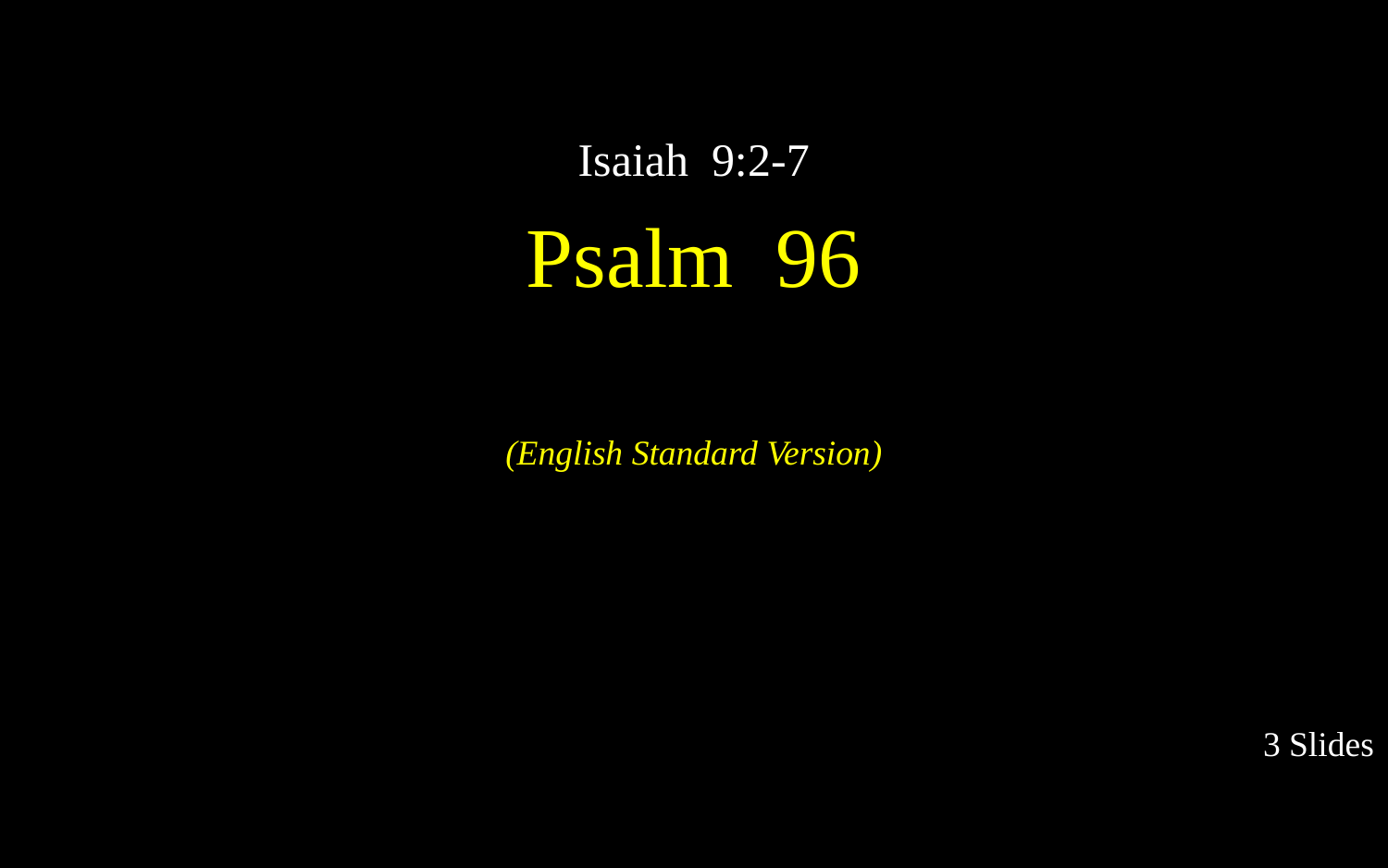

Isaiah  9:2-7
Psalm  96

(English Standard Version)

3 Slides